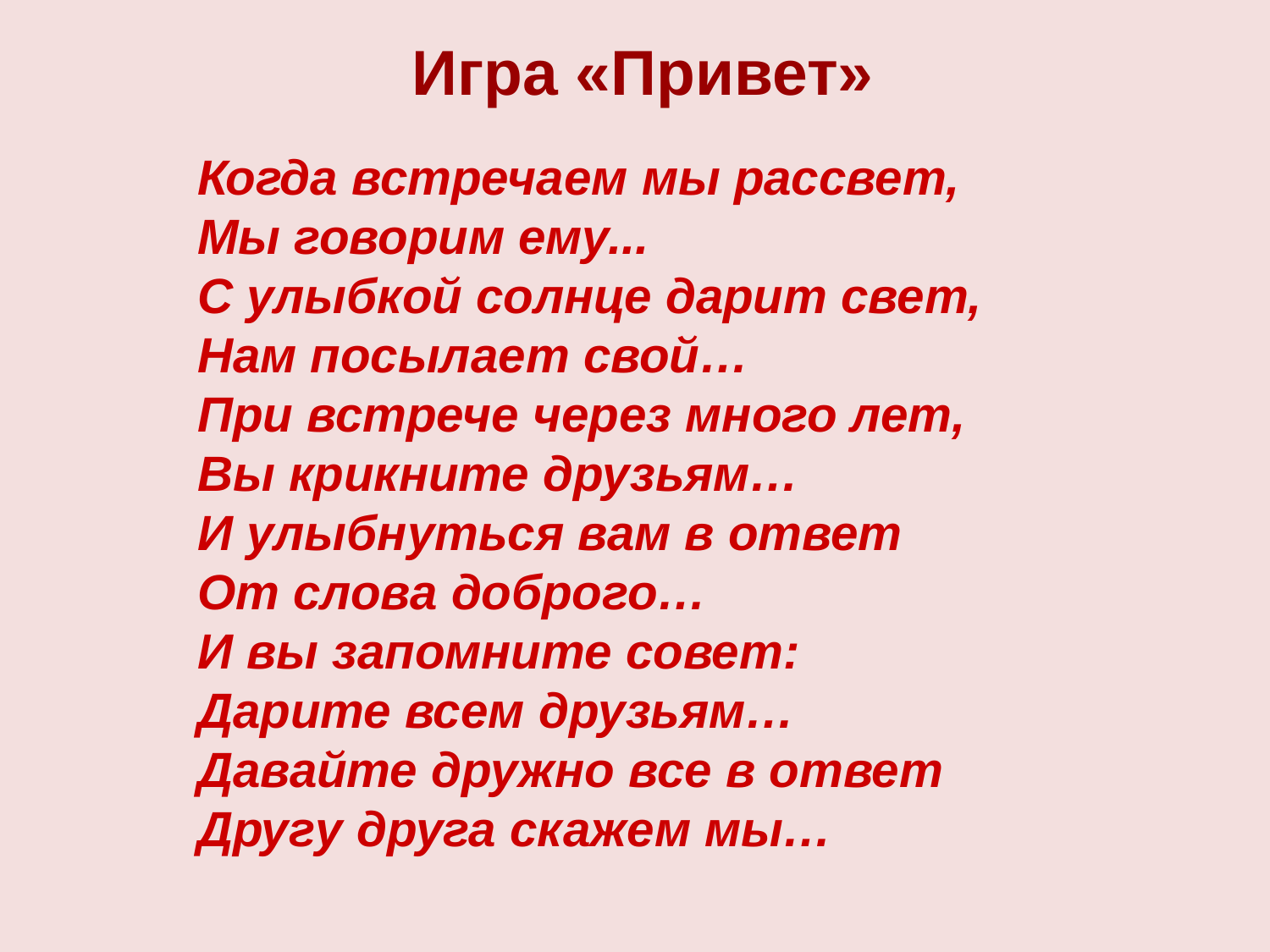

Игра «Привет»
Когда встречаем мы рассвет,
Мы говорим ему...
С улыбкой солнце дарит свет,
Нам посылает свой…
При встрече через много лет,
Вы крикните друзьям…
И улыбнуться вам в ответ
От слова доброго…
И вы запомните совет: 
Дарите всем друзьям…
Давайте дружно все в ответ
Другу друга скажем мы…